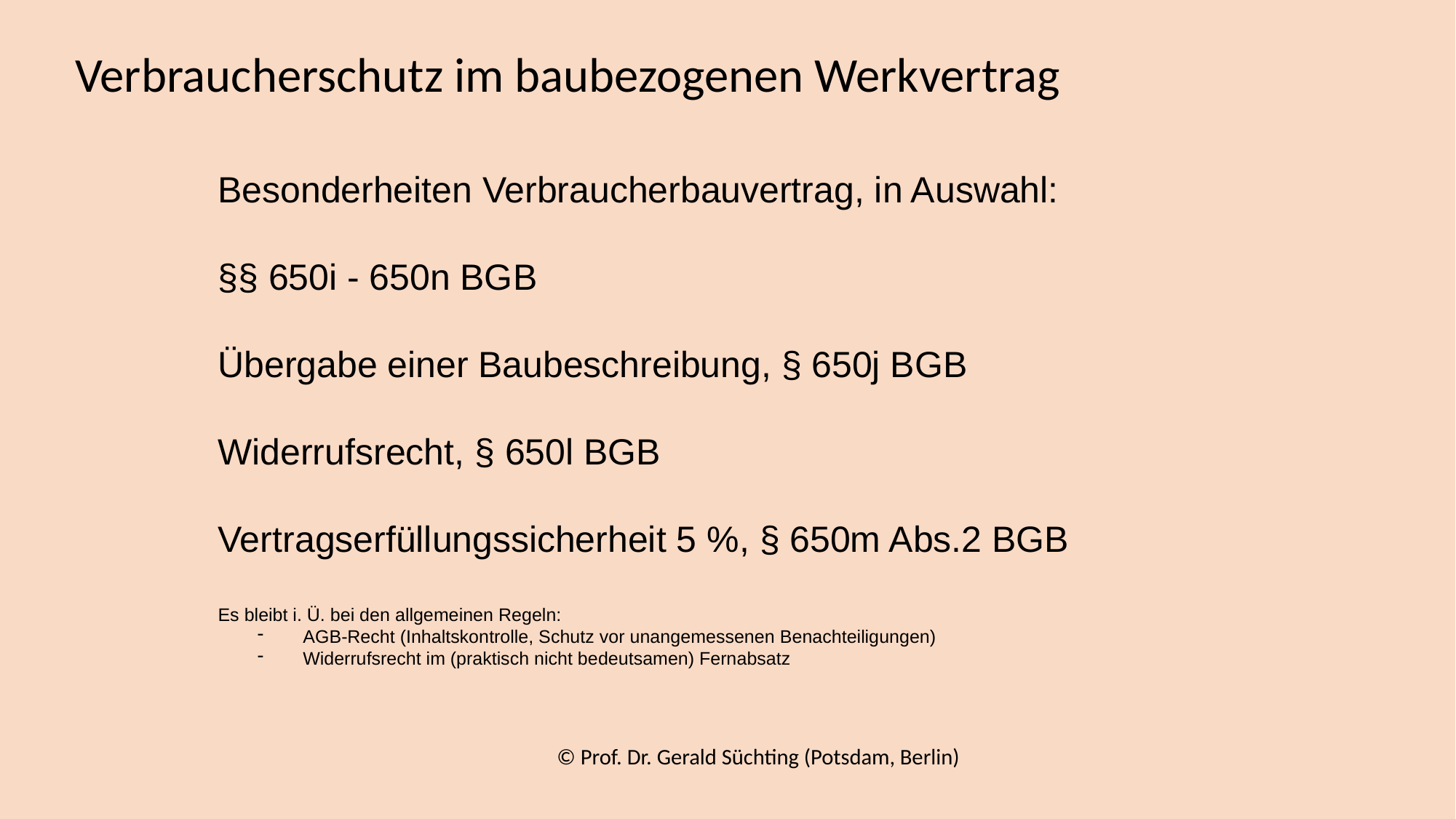

Verbraucherschutz im baubezogenen Werkvertrag
Besonderheiten Verbraucherbauvertrag, in Auswahl:

§§ 650i - 650n BGB

Übergabe einer Baubeschreibung, § 650j BGB

Widerrufsrecht, § 650l BGB

Vertragserfüllungssicherheit 5 %, § 650m Abs.2 BGB

Es bleibt i. Ü. bei den allgemeinen Regeln:
AGB-Recht (Inhaltskontrolle, Schutz vor unangemessenen Benachteiligungen)
Widerrufsrecht im (praktisch nicht bedeutsamen) Fernabsatz
© Prof. Dr. Gerald Süchting (Potsdam, Berlin)